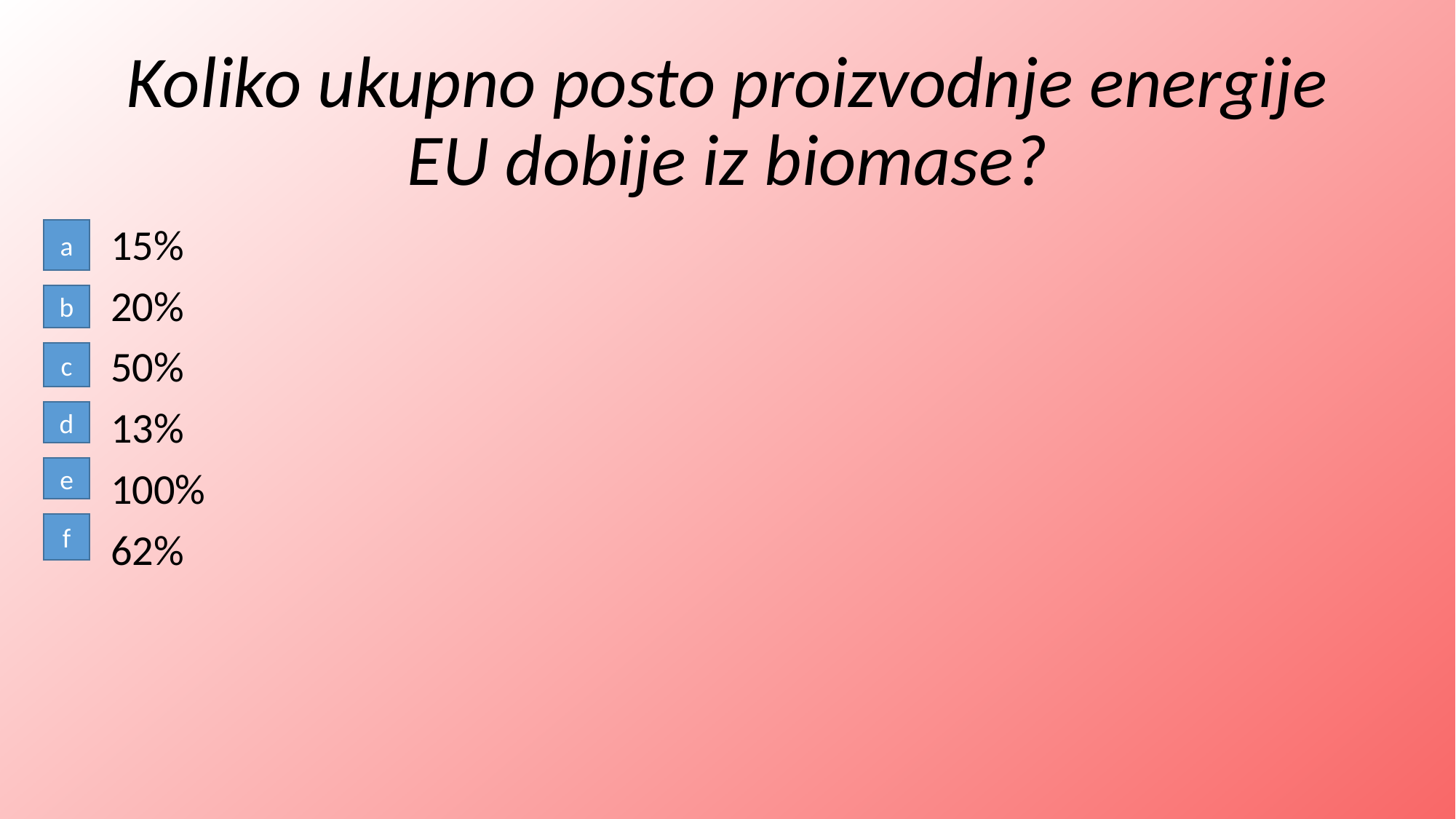

# Koliko ukupno posto proizvodnje energije EU dobije iz biomase?
15%
20%
50%
13%
100%
62%
a
b
c
d
e
f